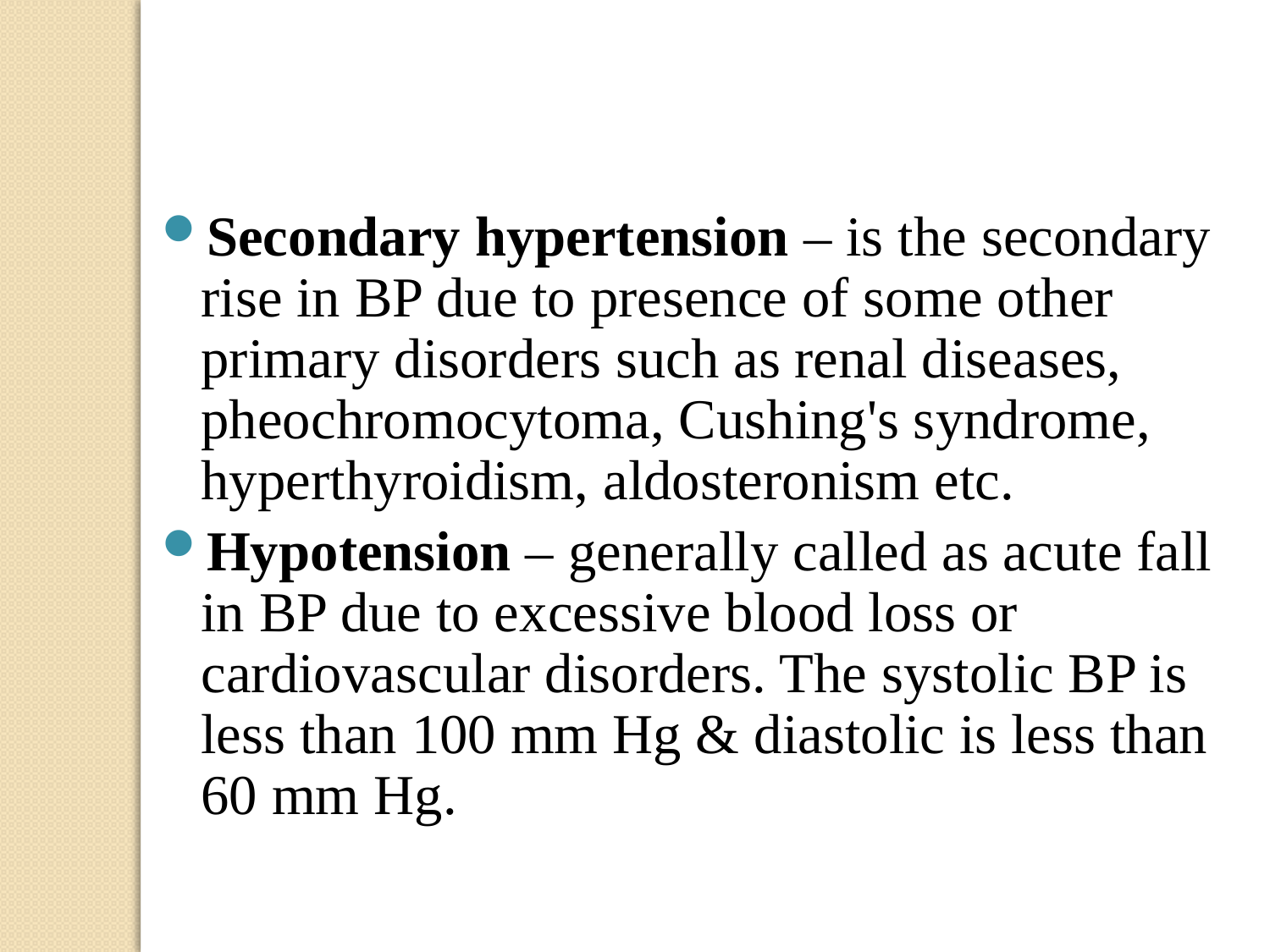

Secondary hypertension – is the secondary rise in BP due to presence of some other primary disorders such as renal diseases, pheochromocytoma, Cushing's syndrome, hyperthyroidism, aldosteronism etc.
Hypotension – generally called as acute fall in BP due to excessive blood loss or cardiovascular disorders. The systolic BP is less than 100 mm Hg & diastolic is less than 60 mm Hg.